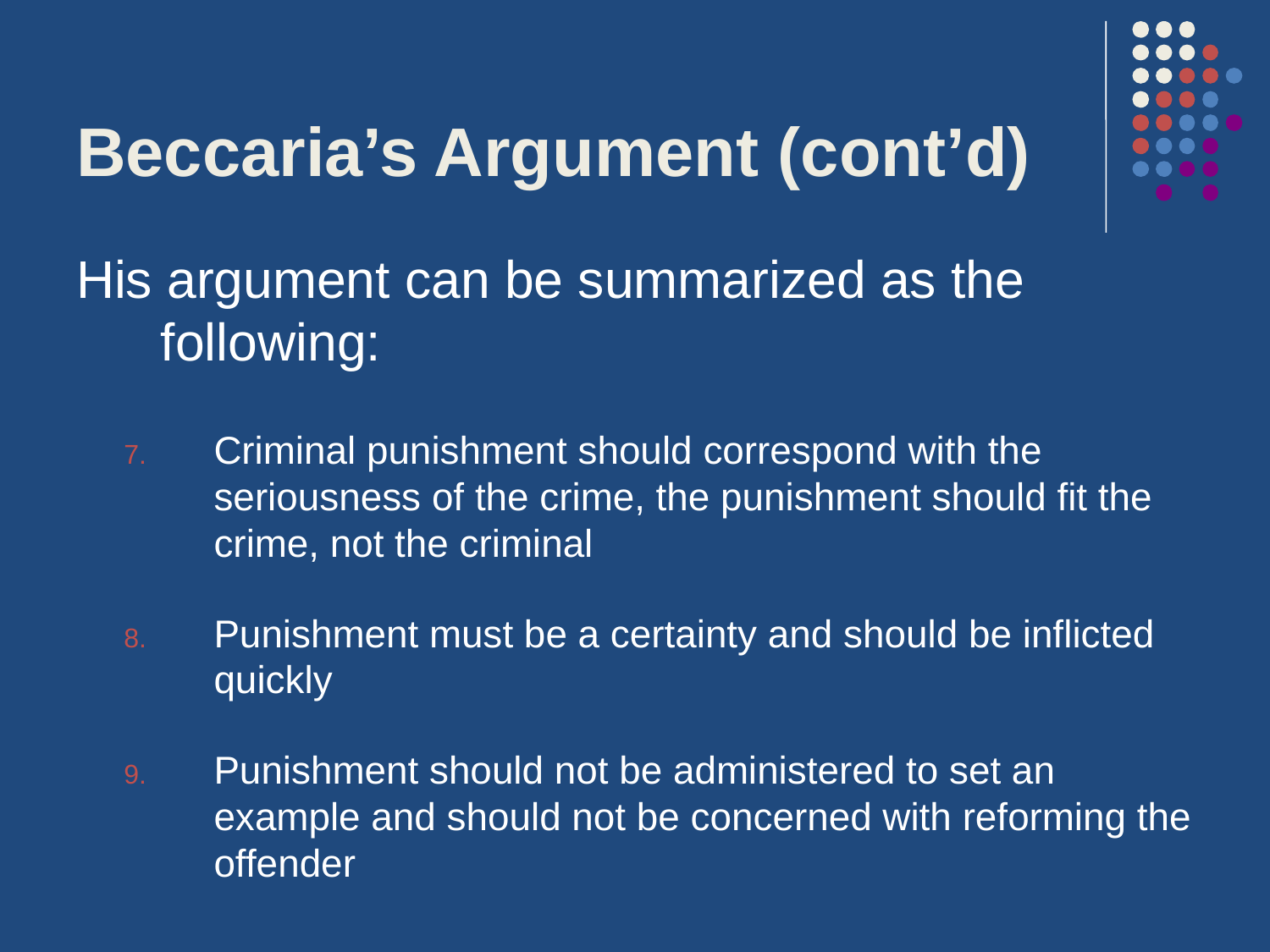

# Beccaria’s Argument (cont’d)
His argument can be summarized as the following:

Criminal punishment should correspond with the seriousness of the crime, the punishment should fit the crime, not the criminal

Punishment must be a certainty and should be inflicted quickly

Punishment should not be administered to set an example and should not be concerned with reforming the offender